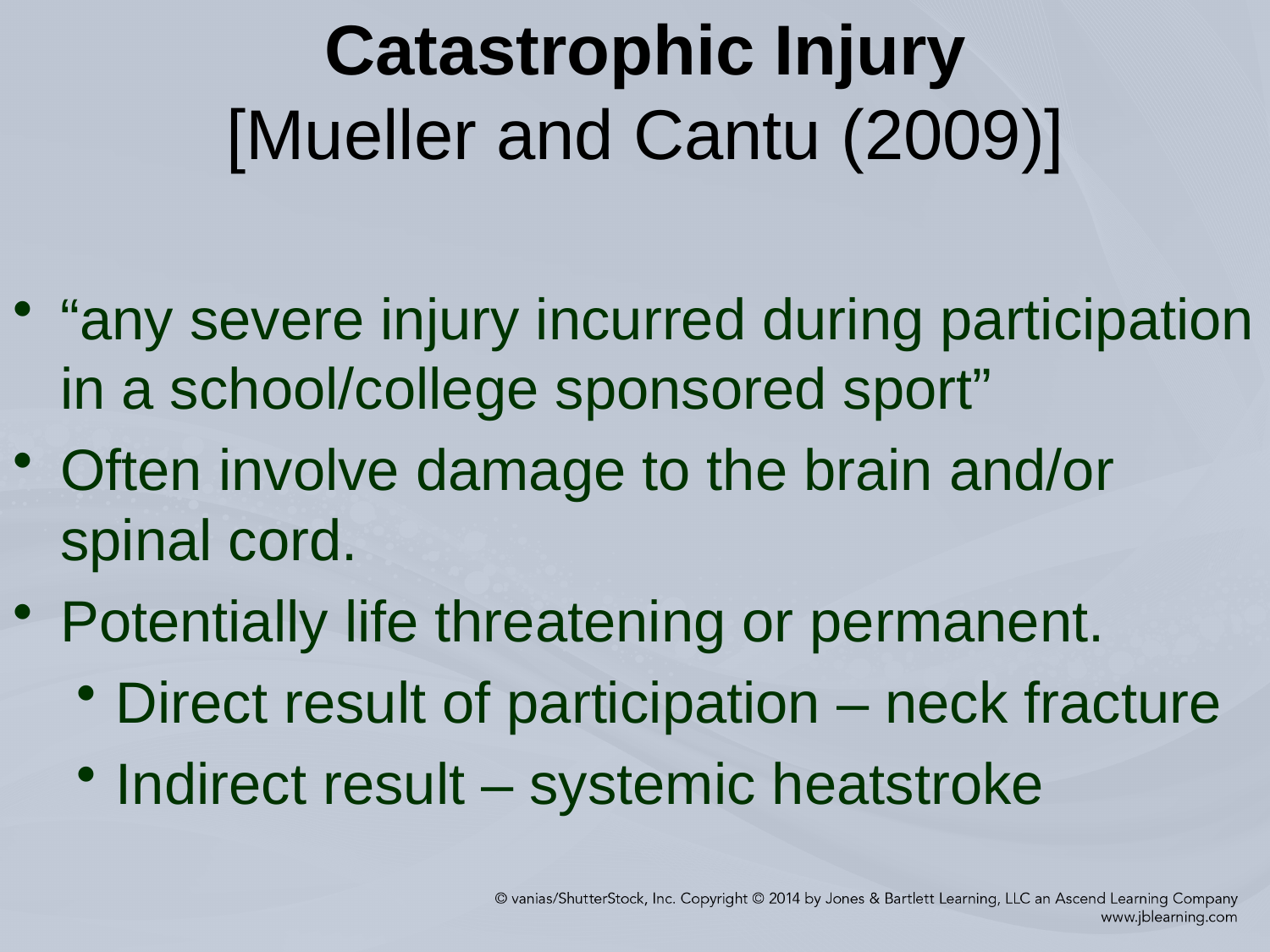

# Catastrophic Injury [Mueller and Cantu (2009)]
“any severe injury incurred during participation in a school/college sponsored sport”
Often involve damage to the brain and/or spinal cord.
Potentially life threatening or permanent.
Direct result of participation – neck fracture
Indirect result – systemic heatstroke